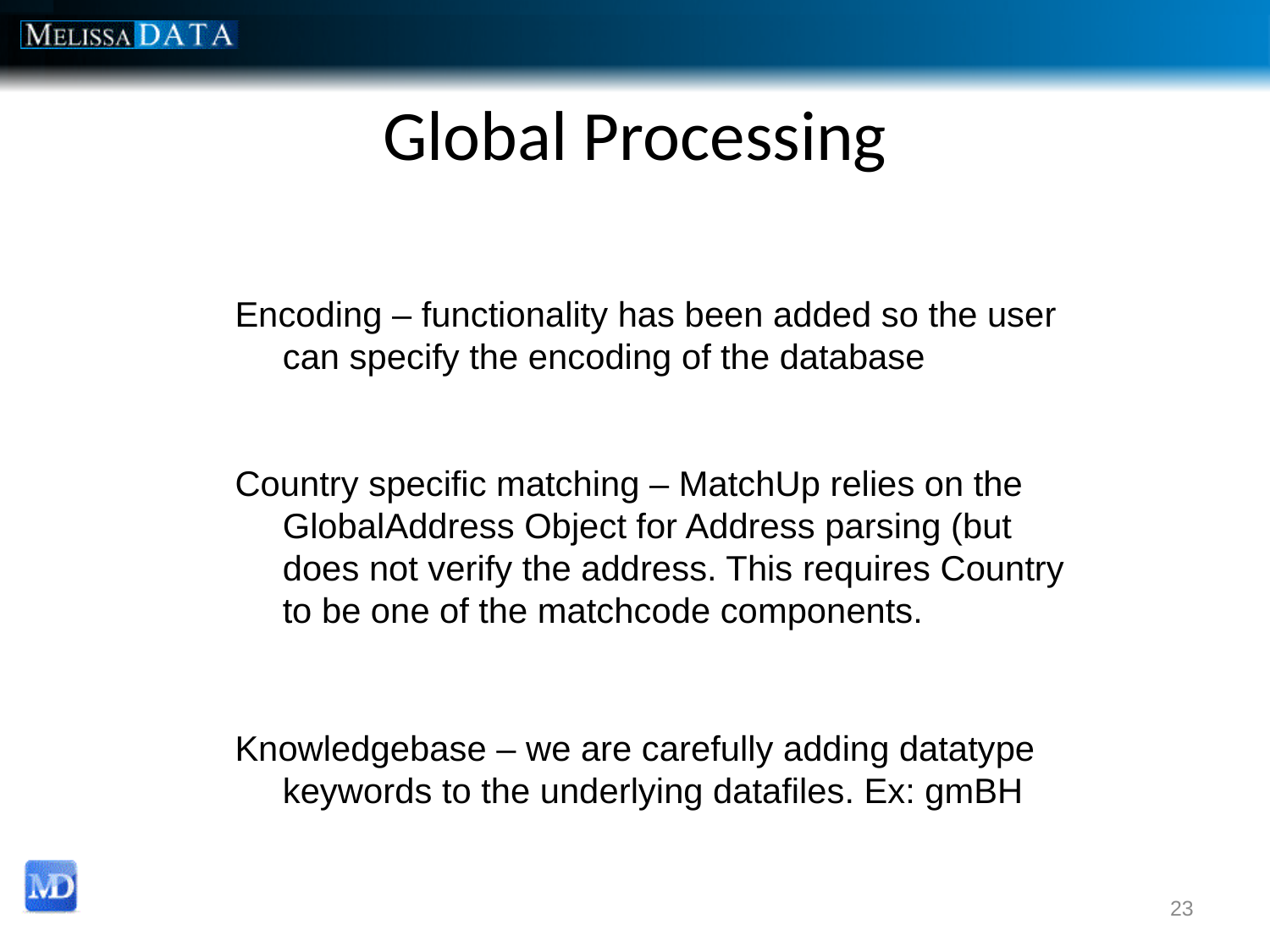

# Global Processing
Encoding – functionality has been added so the user can specify the encoding of the database
Country specific matching – MatchUp relies on the GlobalAddress Object for Address parsing (but does not verify the address. This requires Country to be one of the matchcode components.
Knowledgebase – we are carefully adding datatype keywords to the underlying datafiles. Ex: gmBH
23